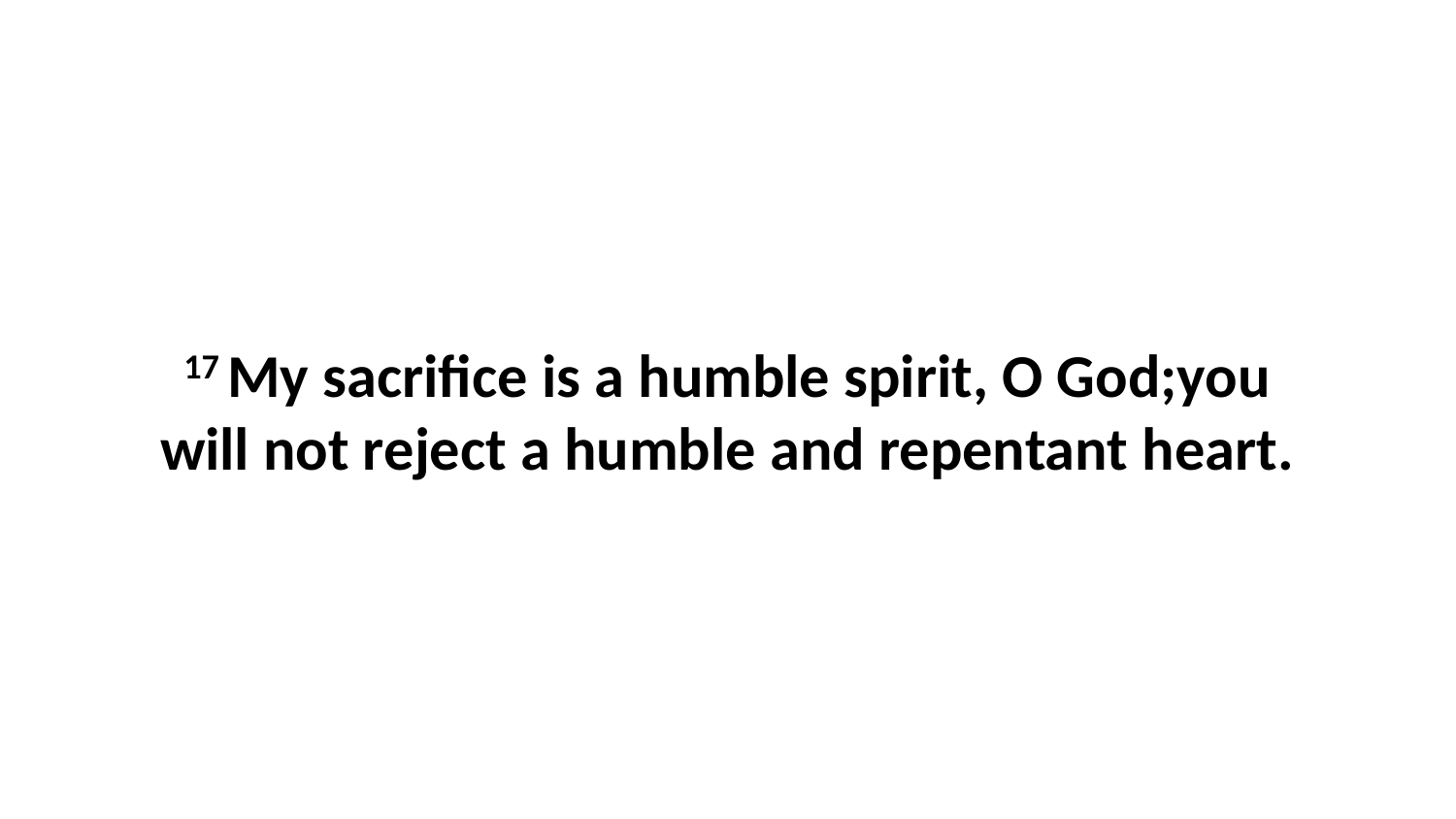

17 My sacrifice is a humble spirit, O God;you will not reject a humble and repentant heart.